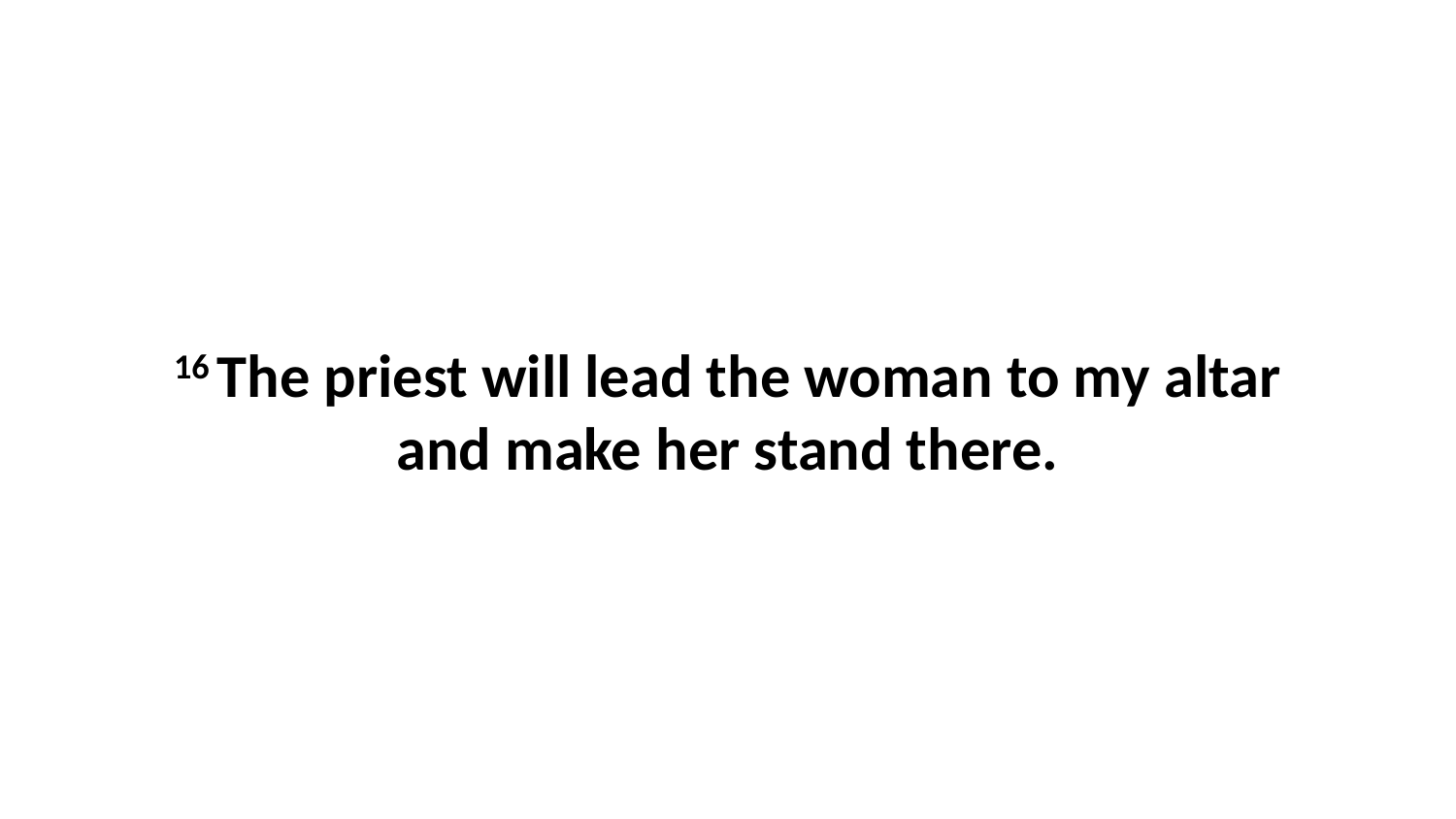

16 The priest will lead the woman to my altar and make her stand there.